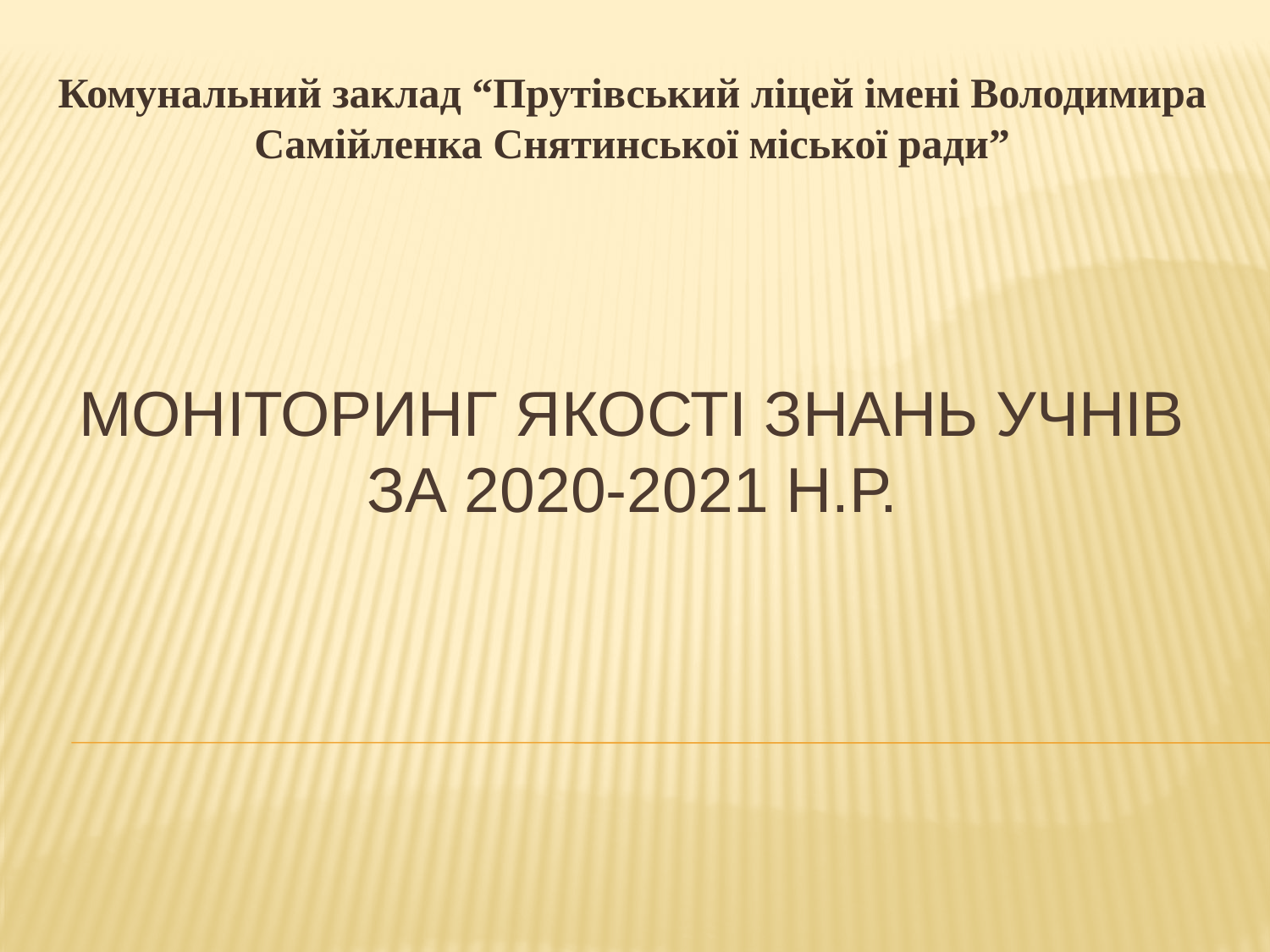

Комунальний заклад “Прутівський ліцей імені Володимира Самійленка Снятинської міської ради”
# Моніторинг якості знань учнів за 2020-2021 н.р.